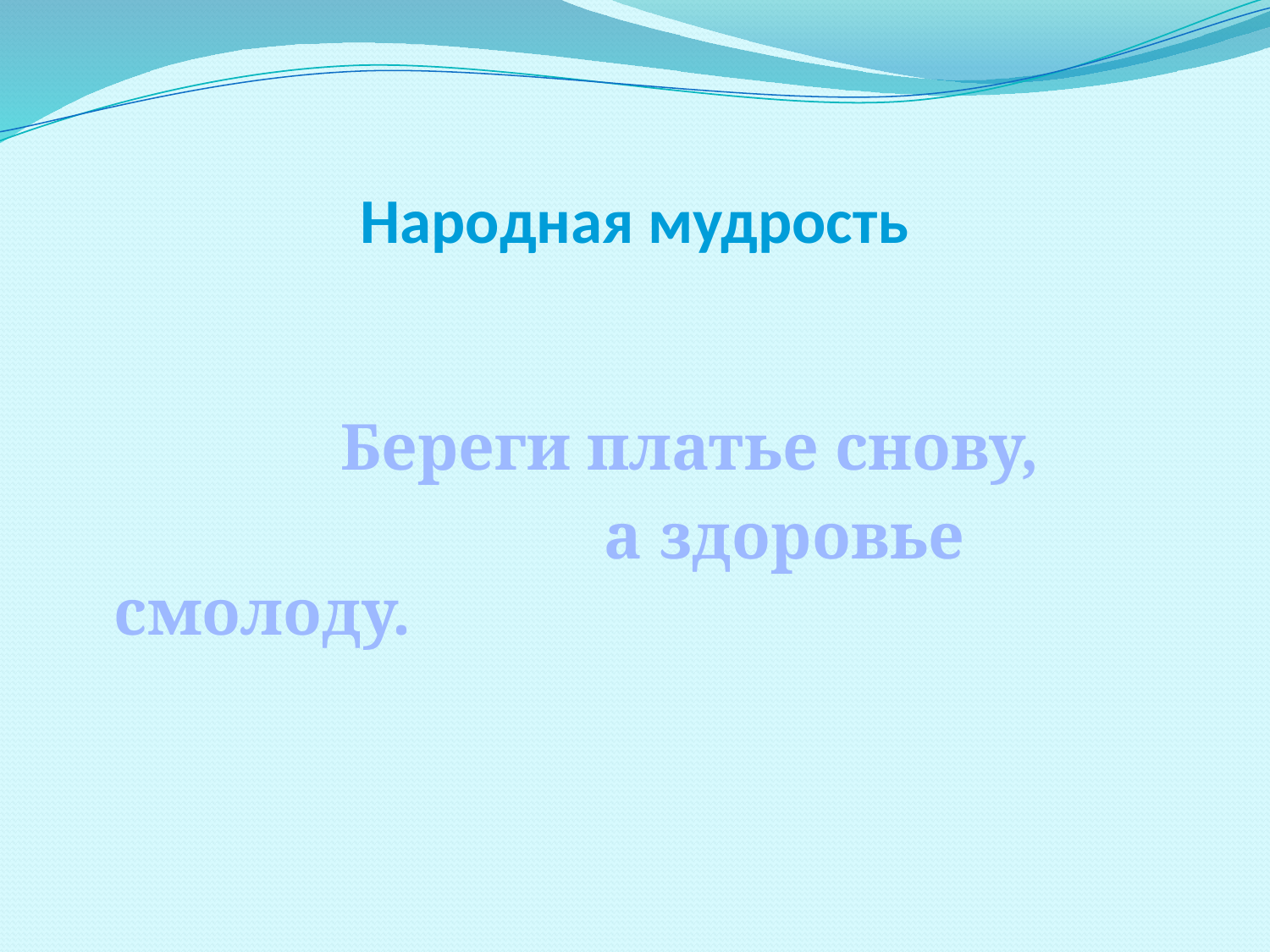

# Народная мудрость

                Береги платье снову,
                                а здоровье смолоду.